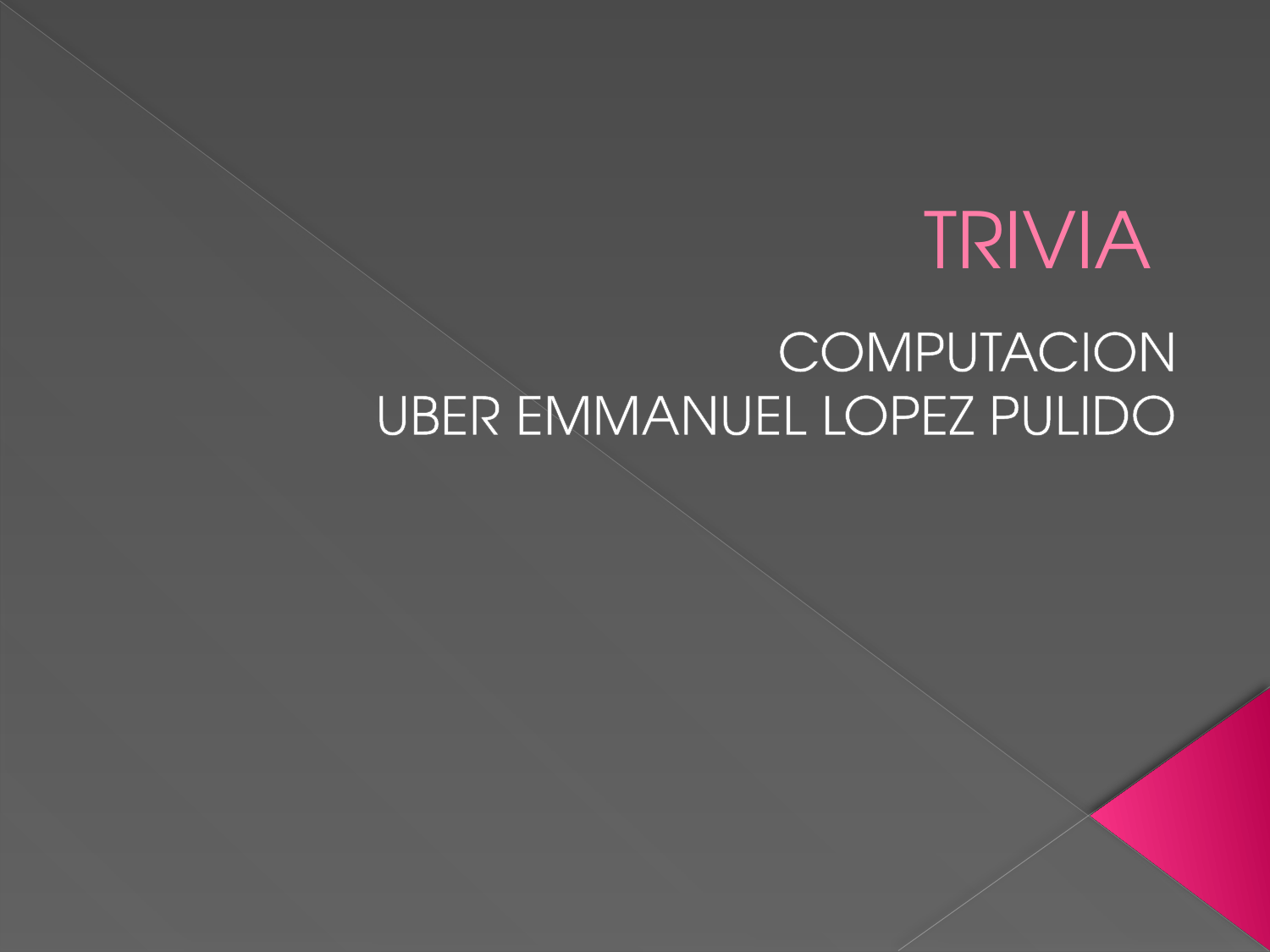

# TRIVIA
COMPUTACION
UBER EMMANUEL LOPEZ PULIDO